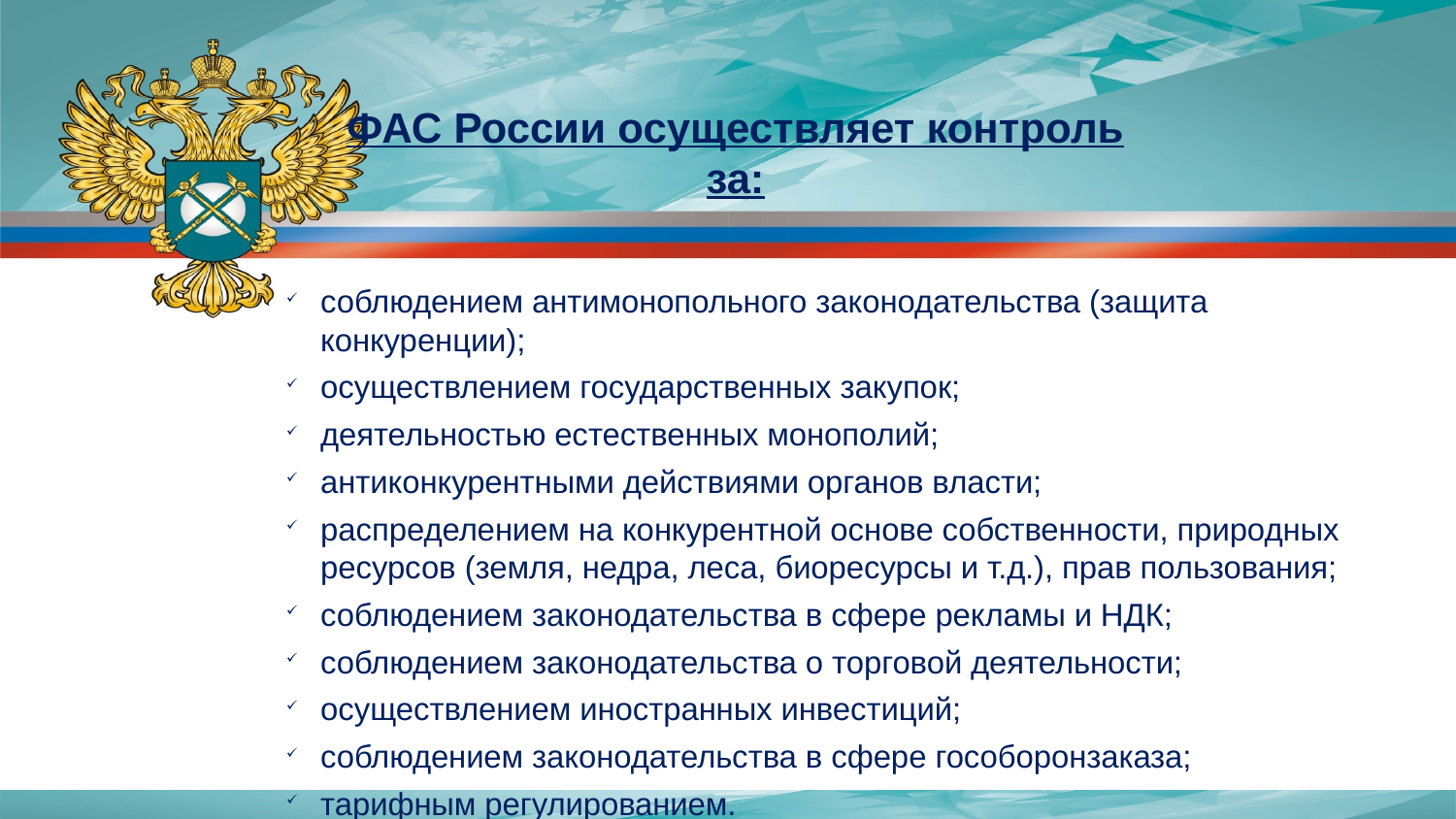

ФАС России осуществляет контроль за:
соблюдением антимонопольного законодательства (защита конкуренции);
осуществлением государственных закупок;
деятельностью естественных монополий;
антиконкурентными действиями органов власти;
распределением на конкурентной основе собственности, природных ресурсов (земля, недра, леса, биоресурсы и т.д.), прав пользования;
соблюдением законодательства в сфере рекламы и НДК;
соблюдением законодательства о торговой деятельности;
осуществлением иностранных инвестиций;
соблюдением законодательства в сфере гособоронзаказа;
тарифным регулированием.